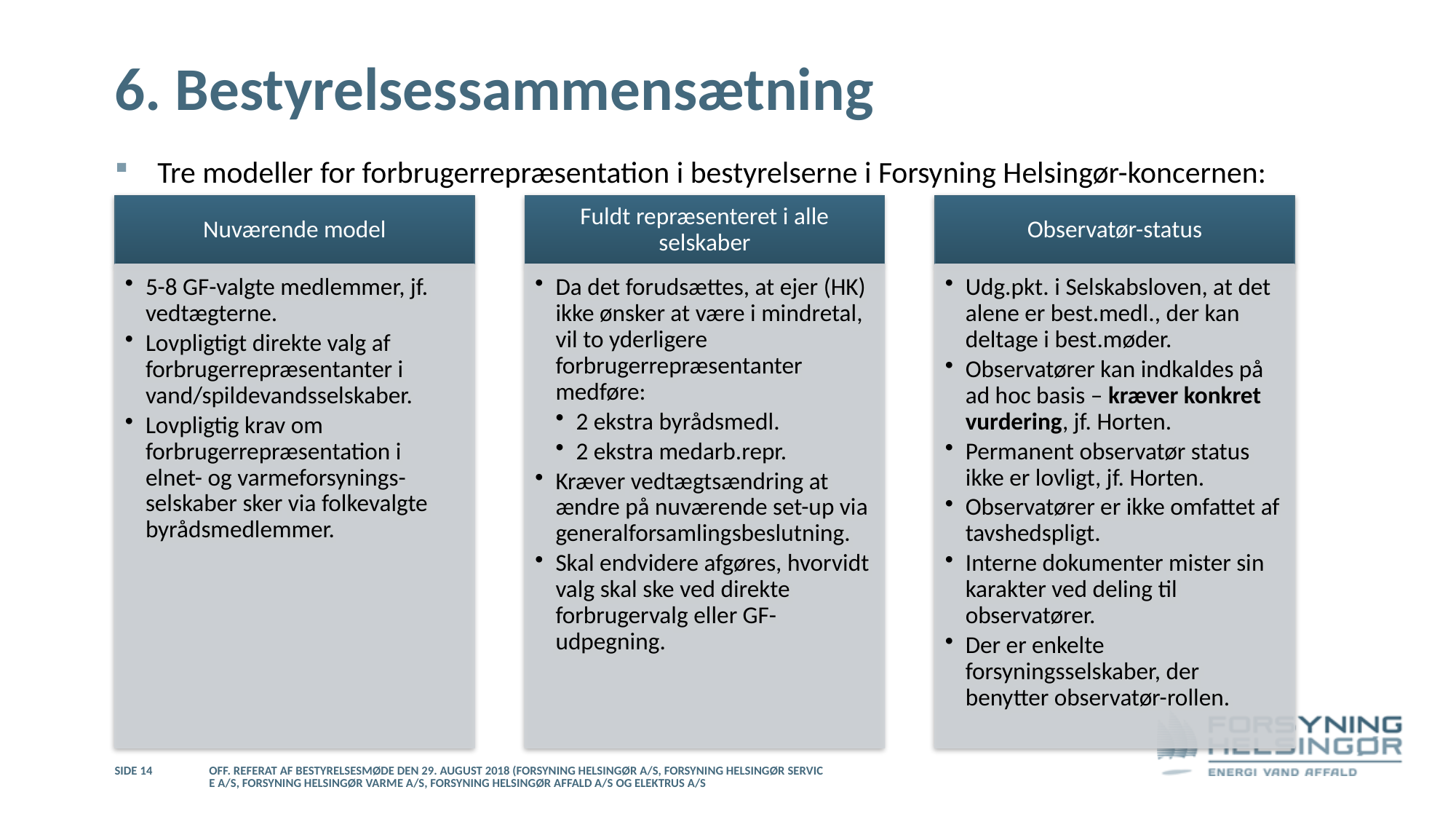

# 6. Bestyrelsessammensætning
Tre modeller for forbrugerrepræsentation i bestyrelserne i Forsyning Helsingør-koncernen:
Nuværende model
5-8 GF-valgte medlemmer, jf. vedtægterne.
Lovpligtigt direkte valg af forbrugerrepræsentanter i vand/spildevandsselskaber.
Lovpligtig krav om forbrugerrepræsentation i elnet- og varmeforsynings-selskaber sker via folkevalgte byrådsmedlemmer.
Fuldt repræsenteret i alle selskaber
Da det forudsættes, at ejer (HK) ikke ønsker at være i mindretal, vil to yderligere forbrugerrepræsentanter medføre:
2 ekstra byrådsmedl.
2 ekstra medarb.repr.
Kræver vedtægtsændring at ændre på nuværende set-up via generalforsamlingsbeslutning.
Skal endvidere afgøres, hvorvidt valg skal ske ved direkte forbrugervalg eller GF-udpegning.
Observatør-status
Udg.pkt. i Selskabsloven, at det alene er best.medl., der kan deltage i best.møder.
Observatører kan indkaldes på ad hoc basis – kræver konkret vurdering, jf. Horten.
Permanent observatør status ikke er lovligt, jf. Horten.
Observatører er ikke omfattet af tavshedspligt.
Interne dokumenter mister sin karakter ved deling til observatører.
Der er enkelte forsyningsselskaber, der benytter observatør-rollen.
Side 14
Off. referat af bestyrelsesmøde den 29. august 2018 (Forsyning Helsingør A/S, Forsyning Helsingør Service A/S, Forsyning Helsingør Varme A/S, Forsyning Helsingør Affald A/S og Elektrus A/S